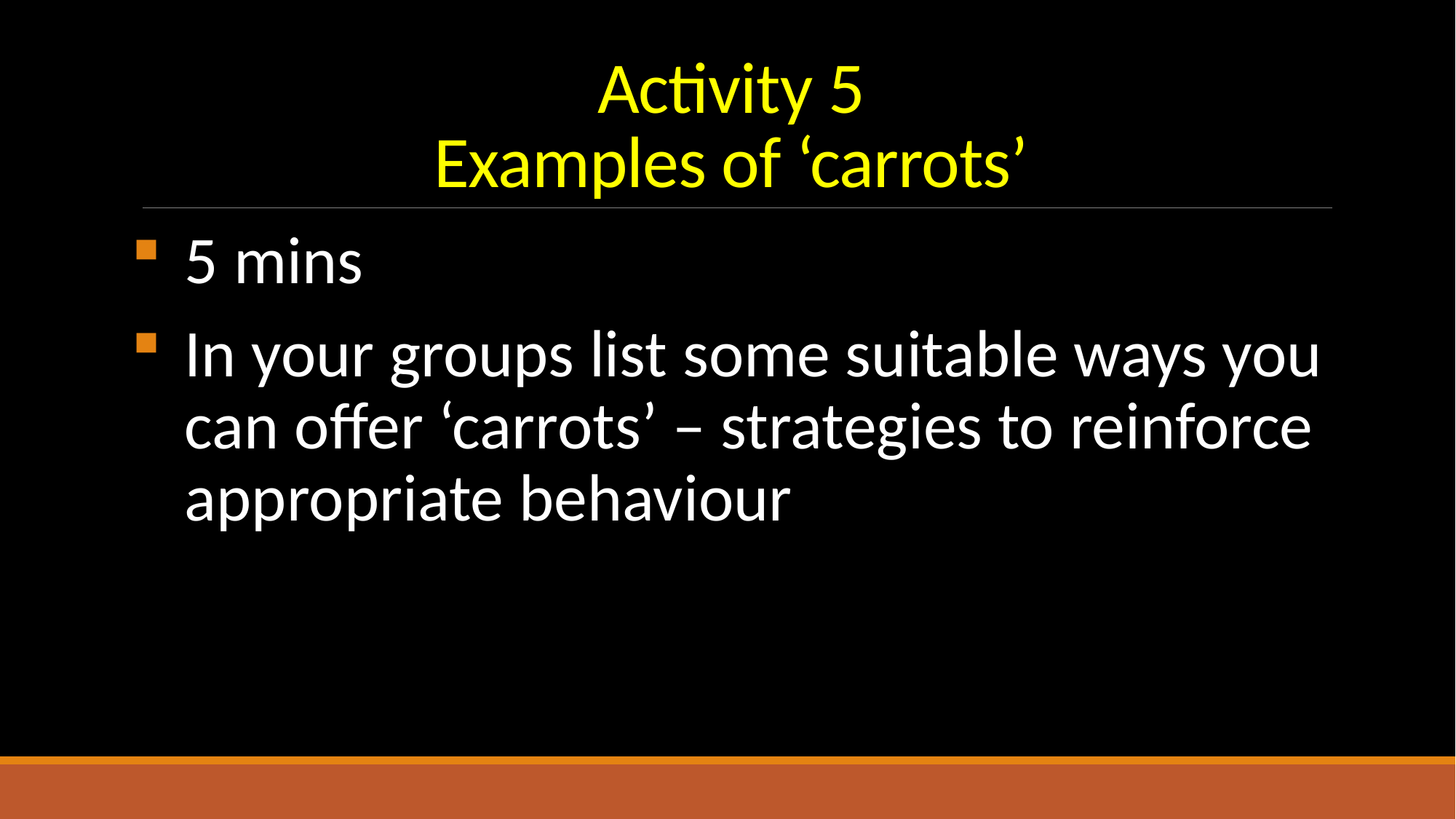

# Activity 5 Examples of ‘carrots’
5 mins
In your groups list some suitable ways you can offer ‘carrots’ – strategies to reinforce appropriate behaviour